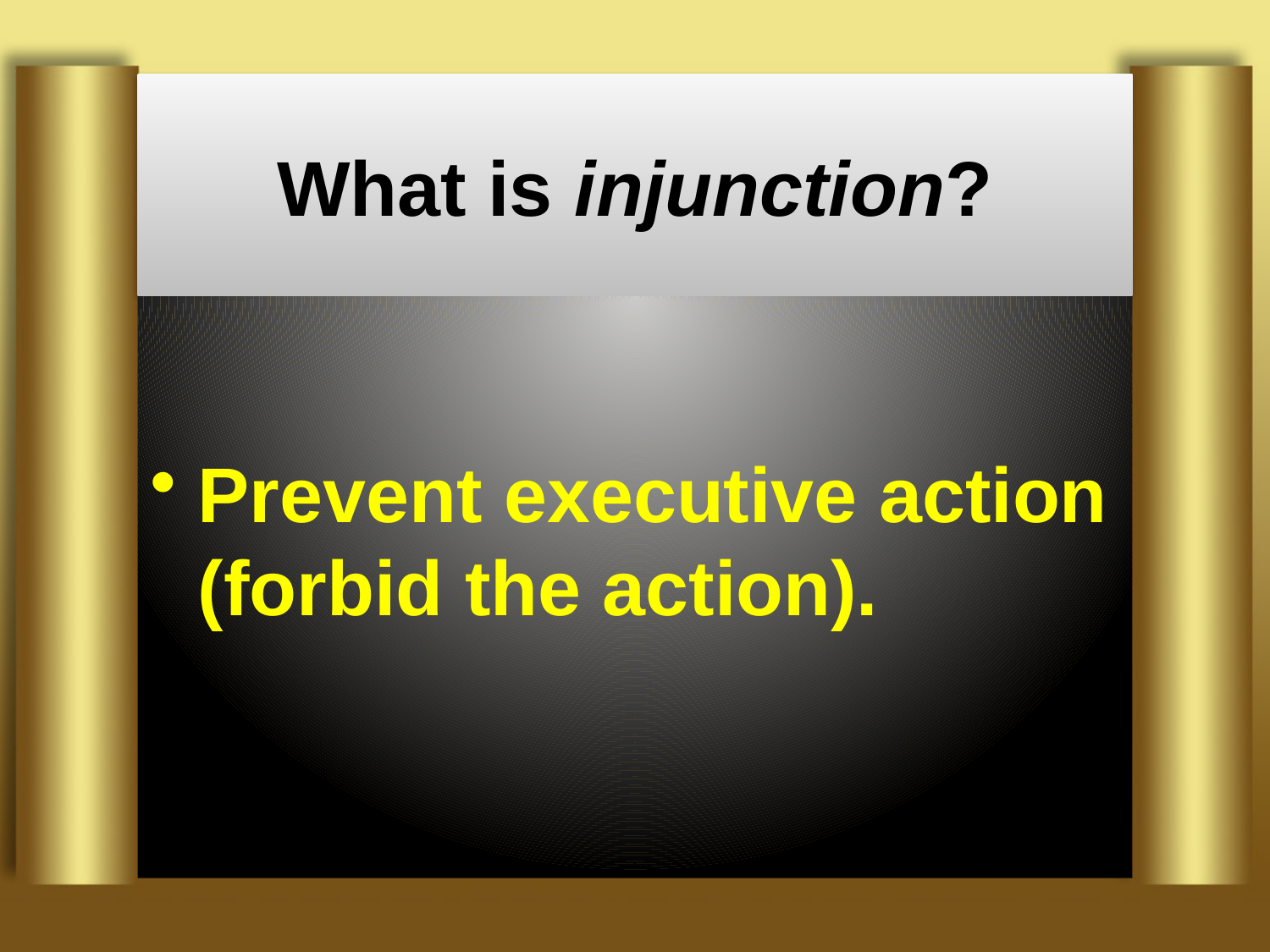

# What is injunction?

Prevent executive action (forbid the action).